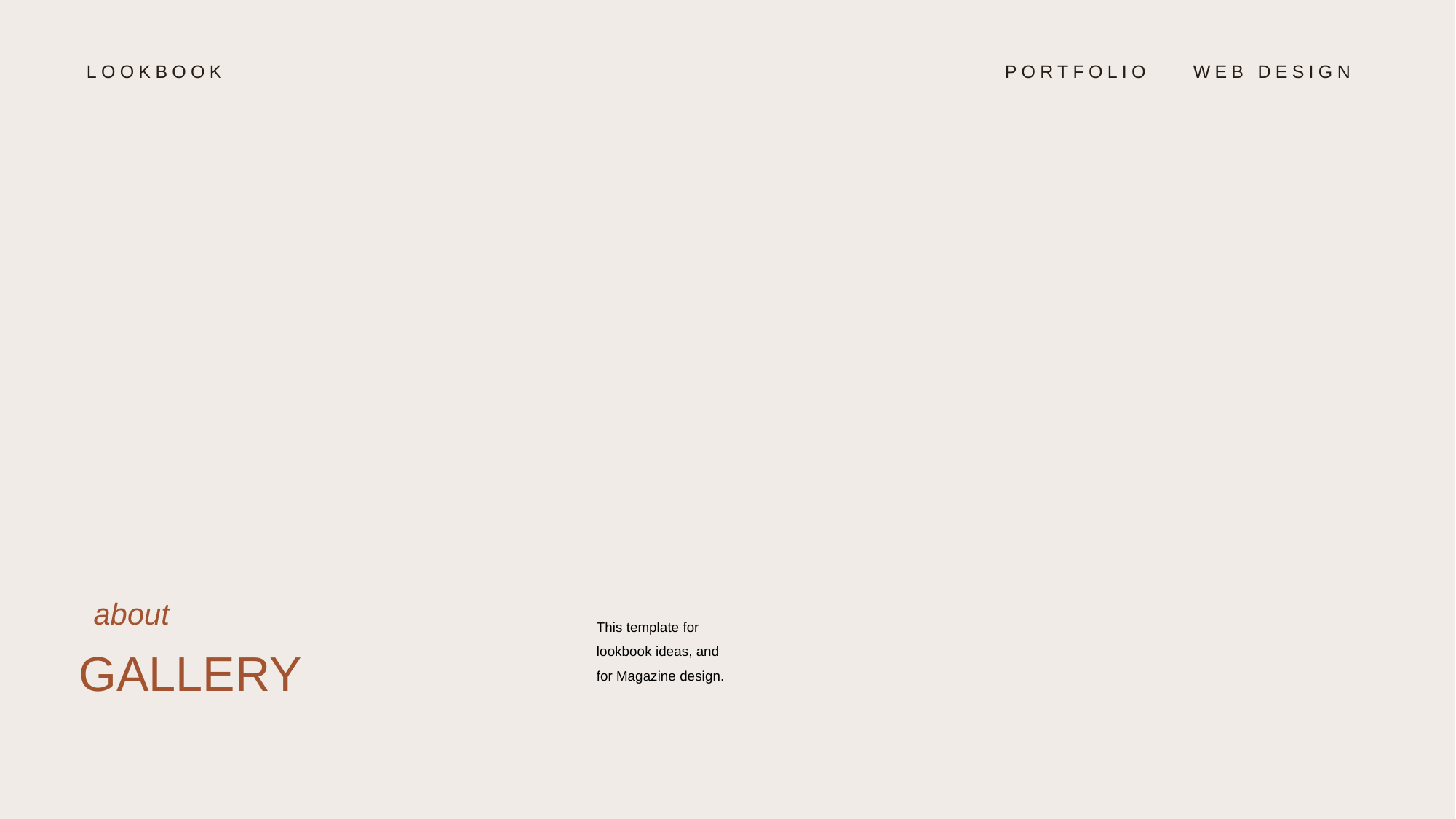

LOOKBOOK
PORTFOLIO
WEB DESIGN

about
This template for lookbook ideas, and for Magazine design.
GALLERY